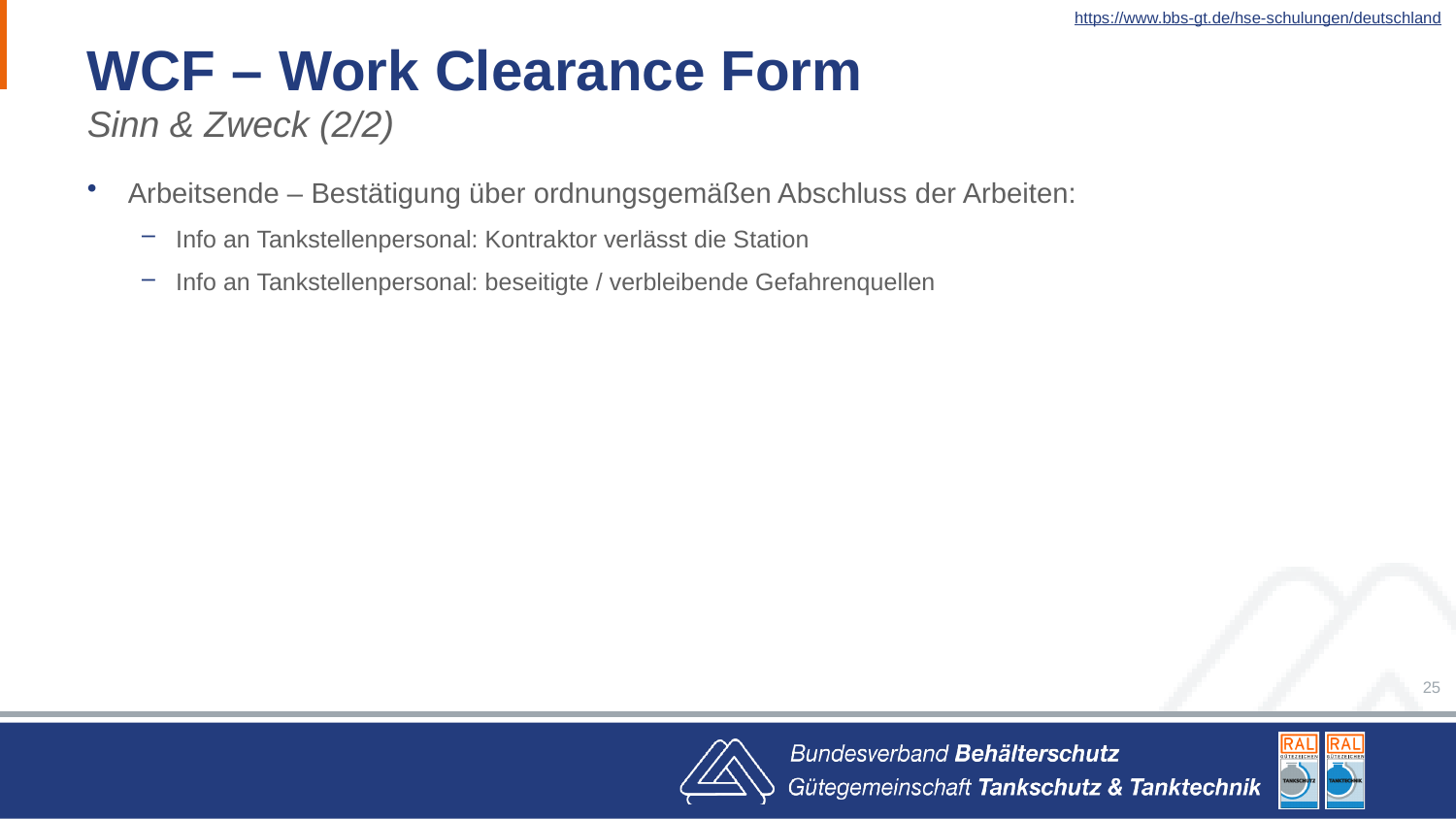

https://www.bbs-gt.de/hse-schulungen/deutschland
# WCF – Work Clearance Form
Sinn & Zweck (2/2)
Arbeitsende – Bestätigung über ordnungsgemäßen Abschluss der Arbeiten:
Info an Tankstellenpersonal: Kontraktor verlässt die Station
Info an Tankstellenpersonal: beseitigte / verbleibende Gefahrenquellen